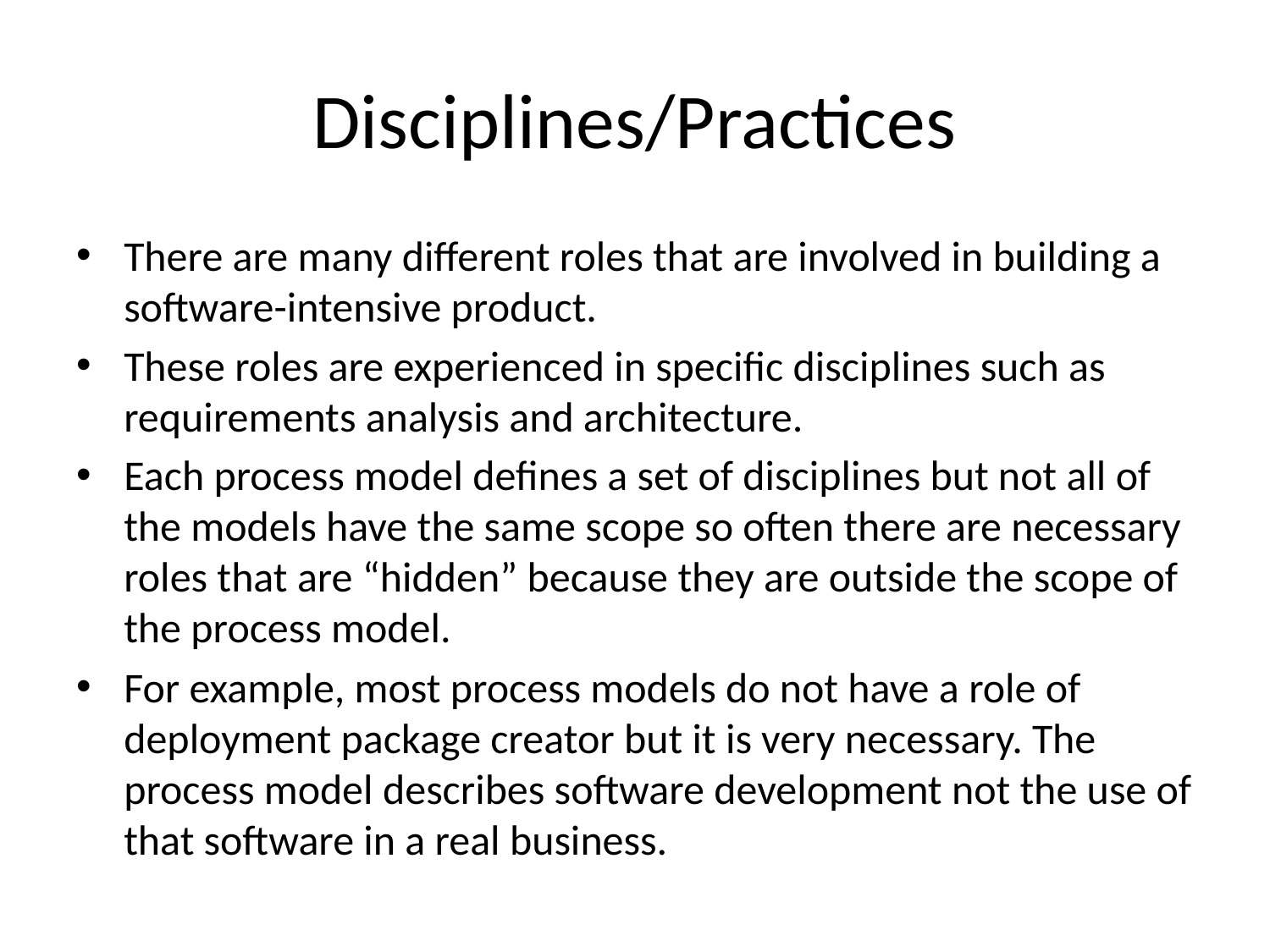

# Disciplines/Practices
There are many different roles that are involved in building a software-intensive product.
These roles are experienced in specific disciplines such as requirements analysis and architecture.
Each process model defines a set of disciplines but not all of the models have the same scope so often there are necessary roles that are “hidden” because they are outside the scope of the process model.
For example, most process models do not have a role of deployment package creator but it is very necessary. The process model describes software development not the use of that software in a real business.